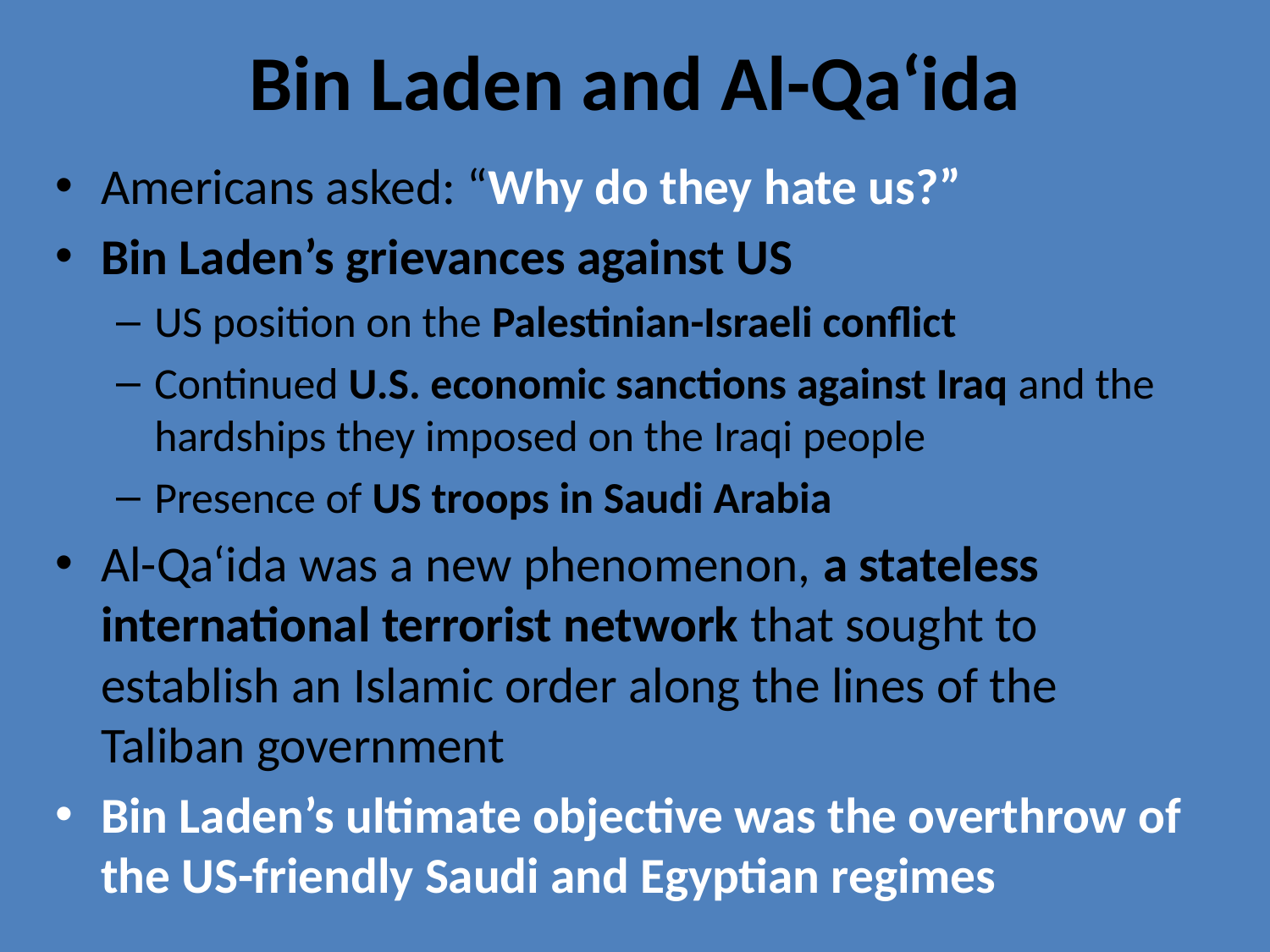

# Bin Laden and Al-Qa‘ida
Americans asked: “Why do they hate us?”
Bin Laden’s grievances against US
US position on the Palestinian-Israeli conflict
Continued U.S. economic sanctions against Iraq and the hardships they imposed on the Iraqi people
Presence of US troops in Saudi Arabia
Al-Qa‘ida was a new phenomenon, a stateless international terrorist network that sought to establish an Islamic order along the lines of the Taliban government
Bin Laden’s ultimate objective was the overthrow of the US-friendly Saudi and Egyptian regimes